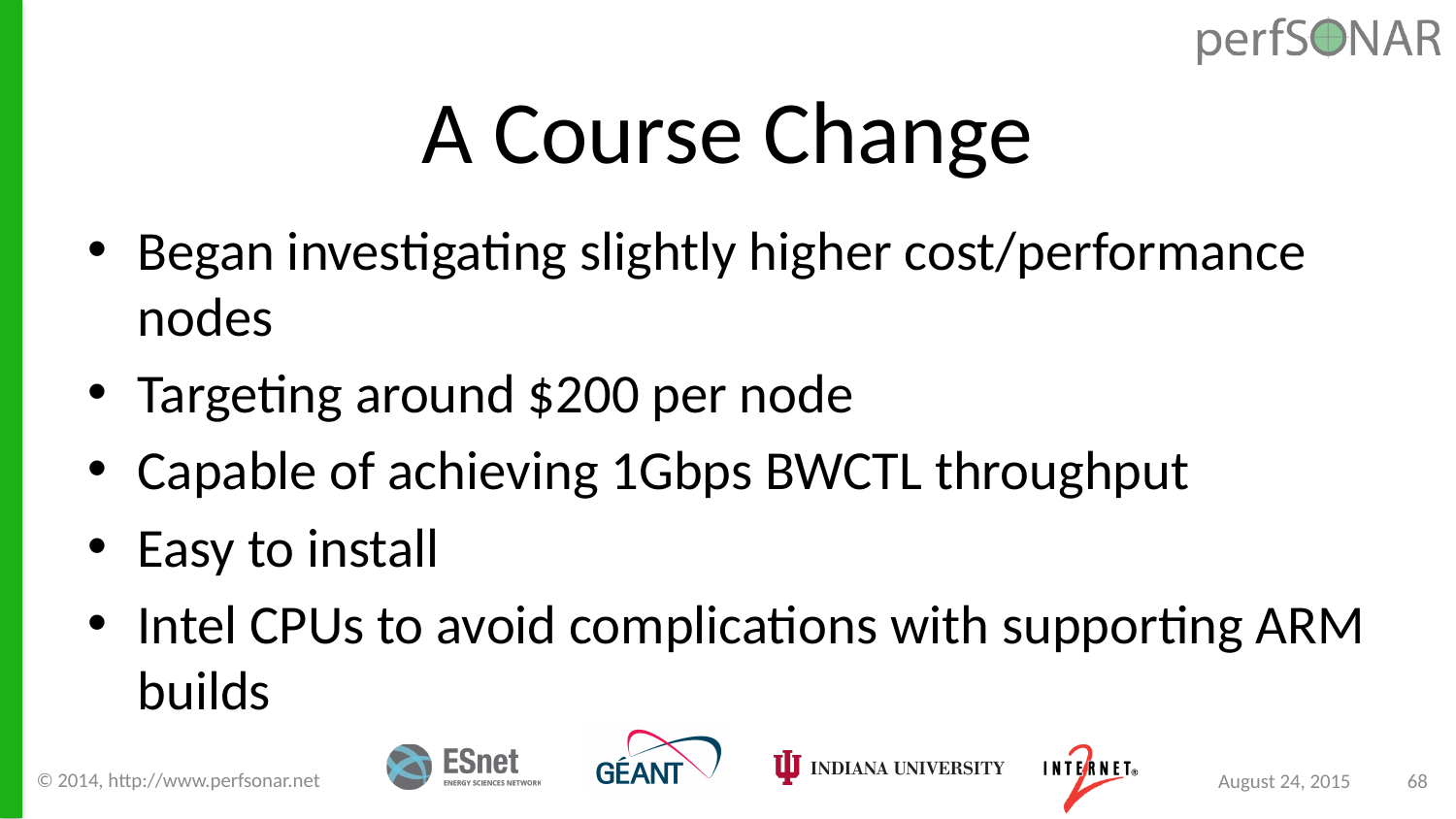

# A Course Change
Began investigating slightly higher cost/performance nodes
Targeting around $200 per node
Capable of achieving 1Gbps BWCTL throughput
Easy to install
Intel CPUs to avoid complications with supporting ARM builds
© 2014, http://www.perfsonar.net
August 24, 2015
68